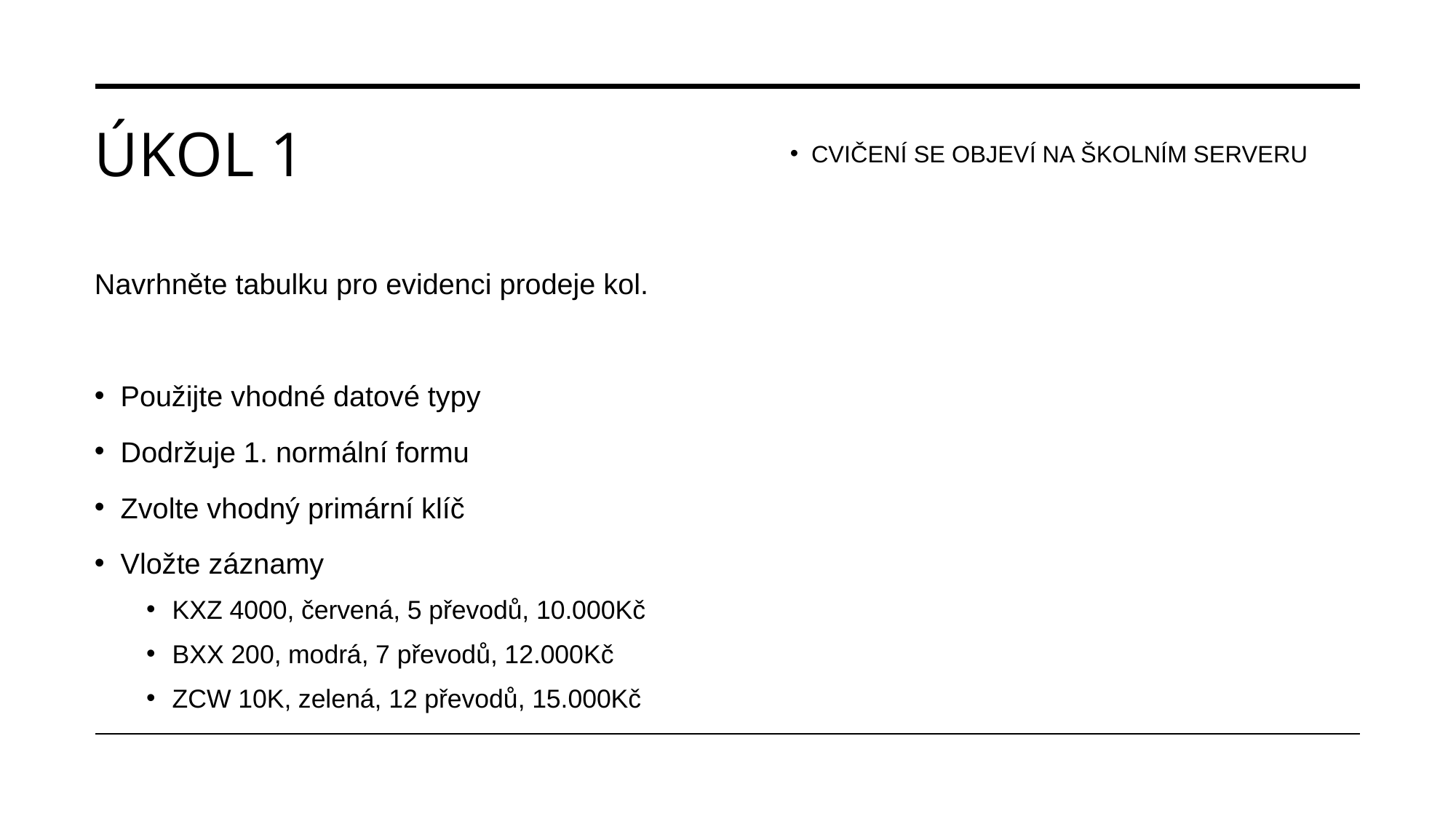

# ÚKOL 1
Cvičení se objeví na školním serveru
Navrhněte tabulku pro evidenci prodeje kol.

Použijte vhodné datové typy
Dodržuje 1. normální formu
Zvolte vhodný primární klíč
Vložte záznamy
KXZ 4000, červená, 5 převodů, 10.000Kč
BXX 200, modrá, 7 převodů, 12.000Kč
ZCW 10K, zelená, 12 převodů, 15.000Kč